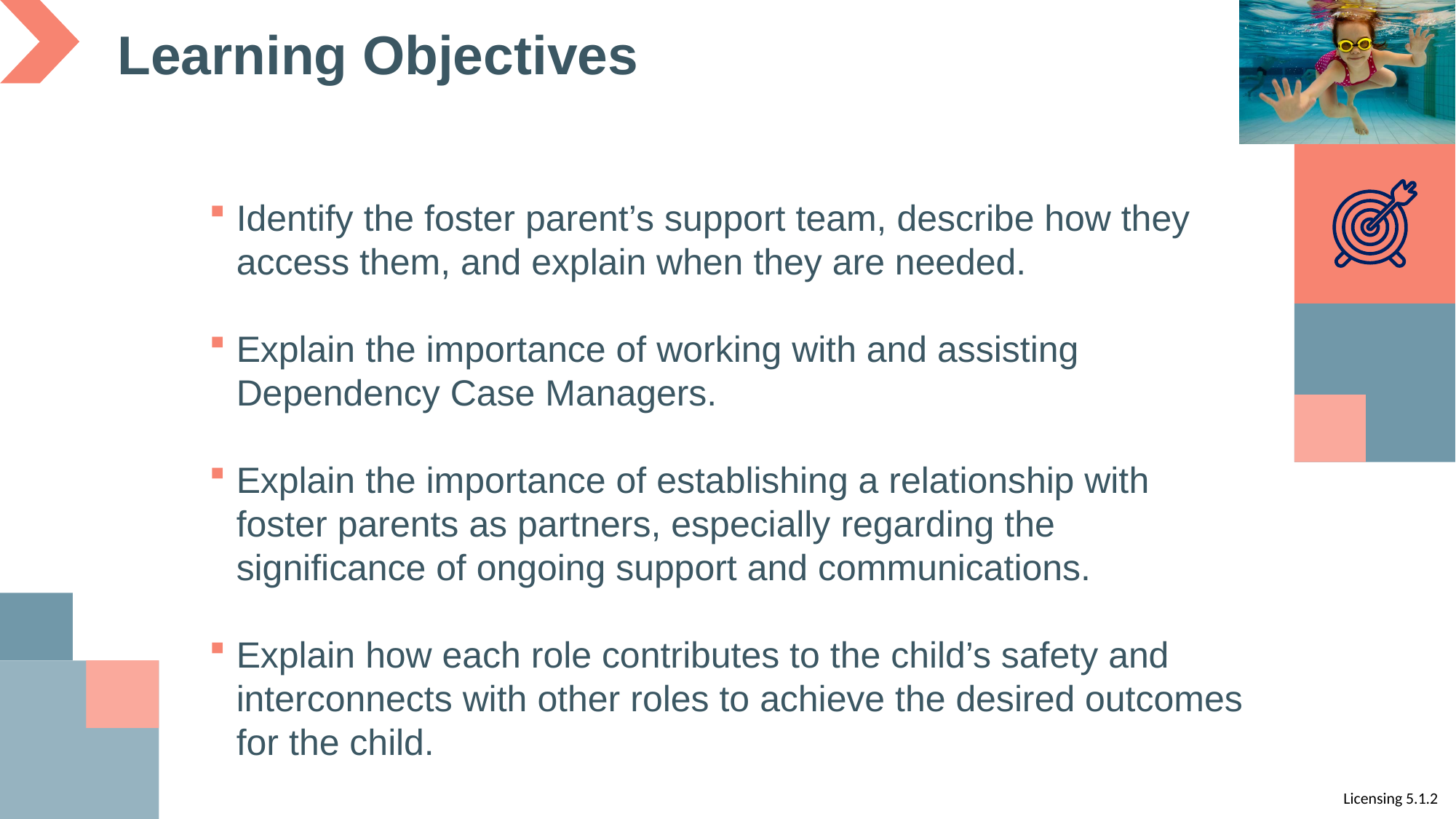

# Learning Objectives
Identify the foster parent’s support team, describe how they access them, and explain when they are needed.
Explain the importance of working with and assisting Dependency Case Managers.
Explain the importance of establishing a relationship with foster parents as partners, especially regarding the significance of ongoing support and communications.
Explain how each role contributes to the child’s safety and interconnects with other roles to achieve the desired outcomes for the child.
Licensing 5.1.2